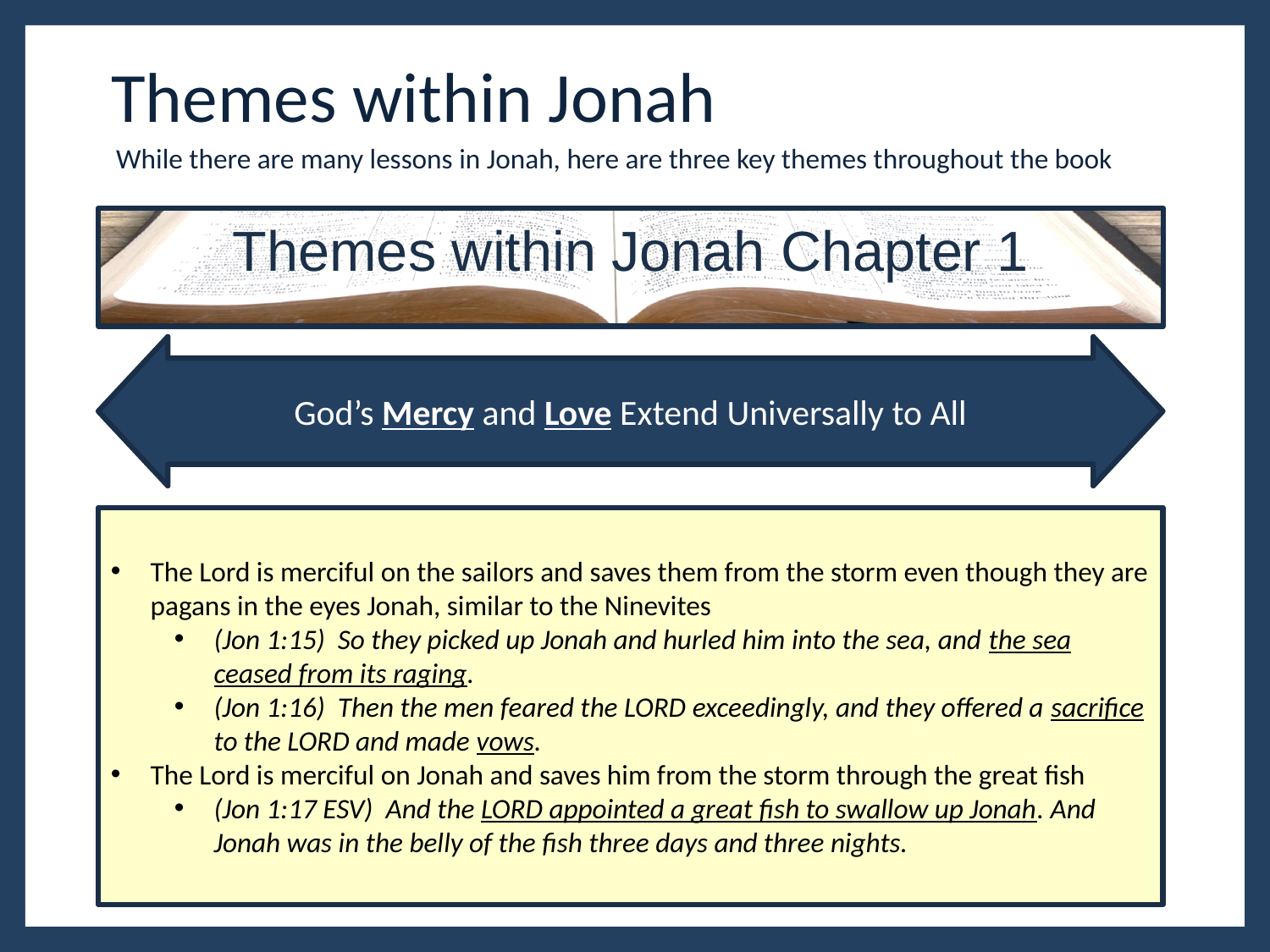

# Themes within Jonah
While there are many lessons in Jonah, here are three key themes throughout the book
Themes within Jonah Chapter 1
God’s Mercy and Love Extend Universally to All
The Lord is merciful on the sailors and saves them from the storm even though they are pagans in the eyes Jonah, similar to the Ninevites
(Jon 1:15)  So they picked up Jonah and hurled him into the sea, and the sea ceased from its raging.
(Jon 1:16)  Then the men feared the LORD exceedingly, and they offered a sacrifice to the LORD and made vows.
The Lord is merciful on Jonah and saves him from the storm through the great fish
(Jon 1:17 ESV)  And the LORD appointed a great fish to swallow up Jonah. And Jonah was in the belly of the fish three days and three nights.